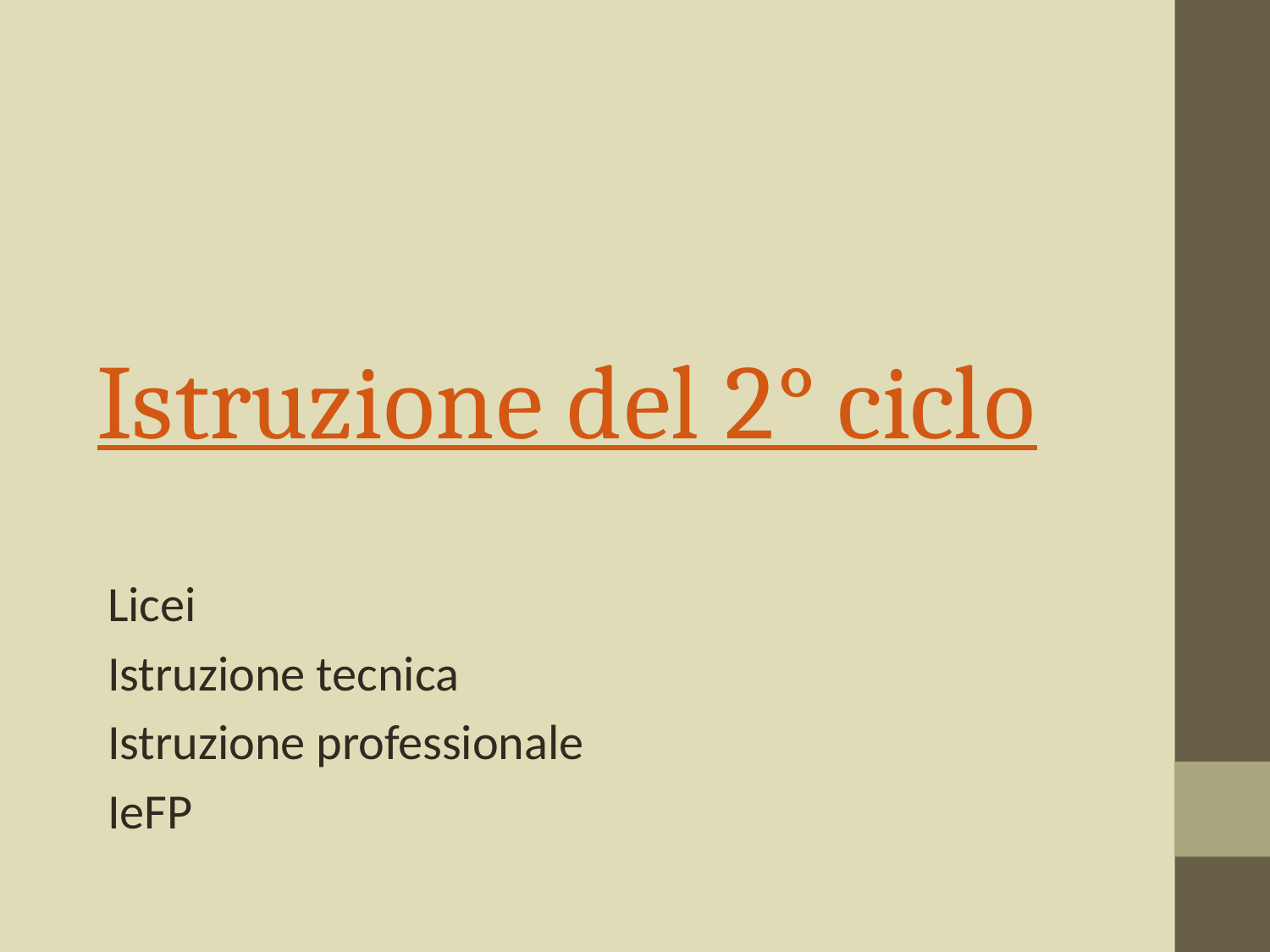

# Istruzione del 2° ciclo
Licei
Istruzione tecnica
Istruzione professionale
IeFP